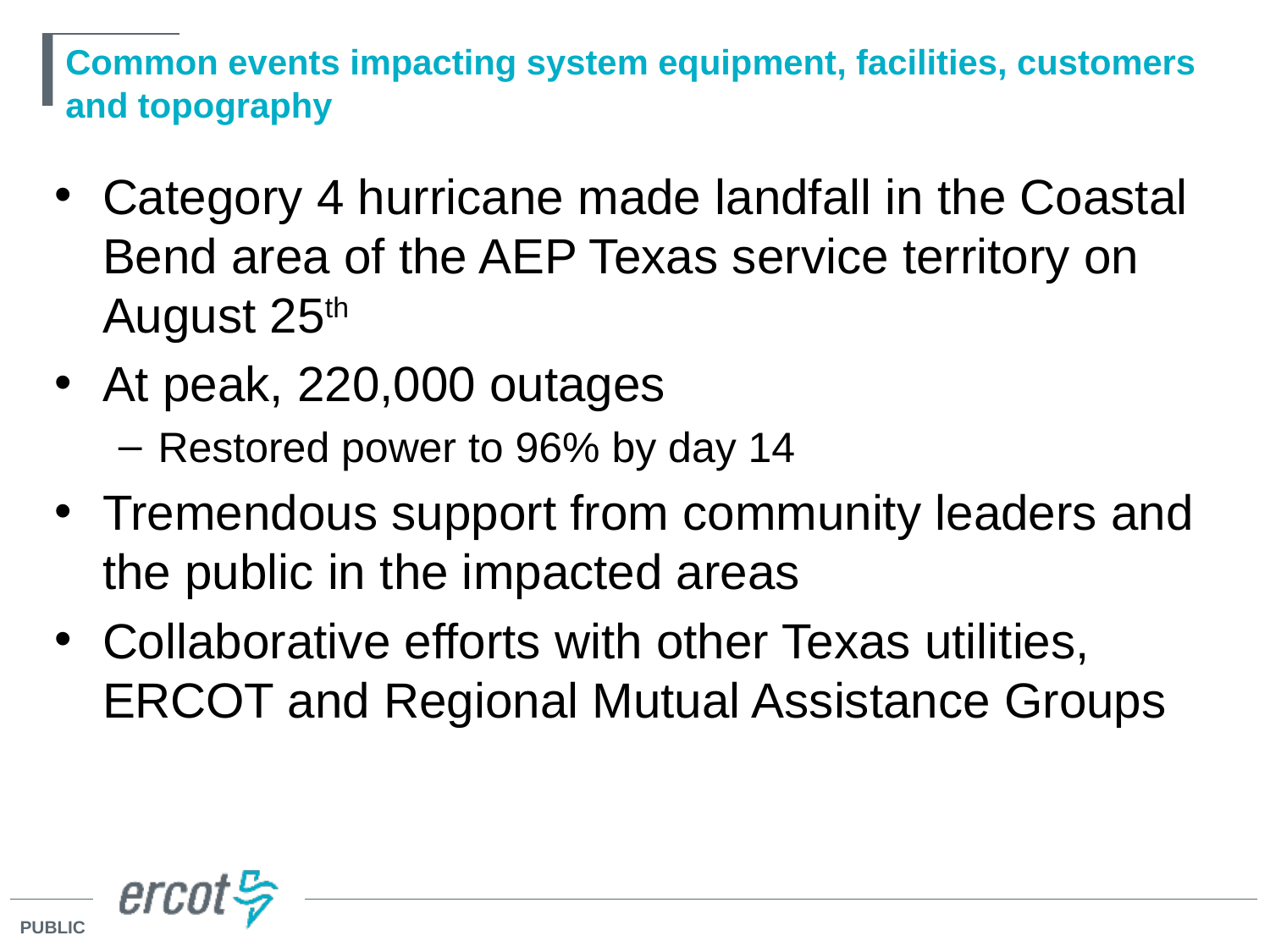

# Common events impacting system equipment, facilities, customers and topography
Category 4 hurricane made landfall in the Coastal Bend area of the AEP Texas service territory on August 25th
At peak, 220,000 outages
Restored power to 96% by day 14
Tremendous support from community leaders and the public in the impacted areas
Collaborative efforts with other Texas utilities, ERCOT and Regional Mutual Assistance Groups